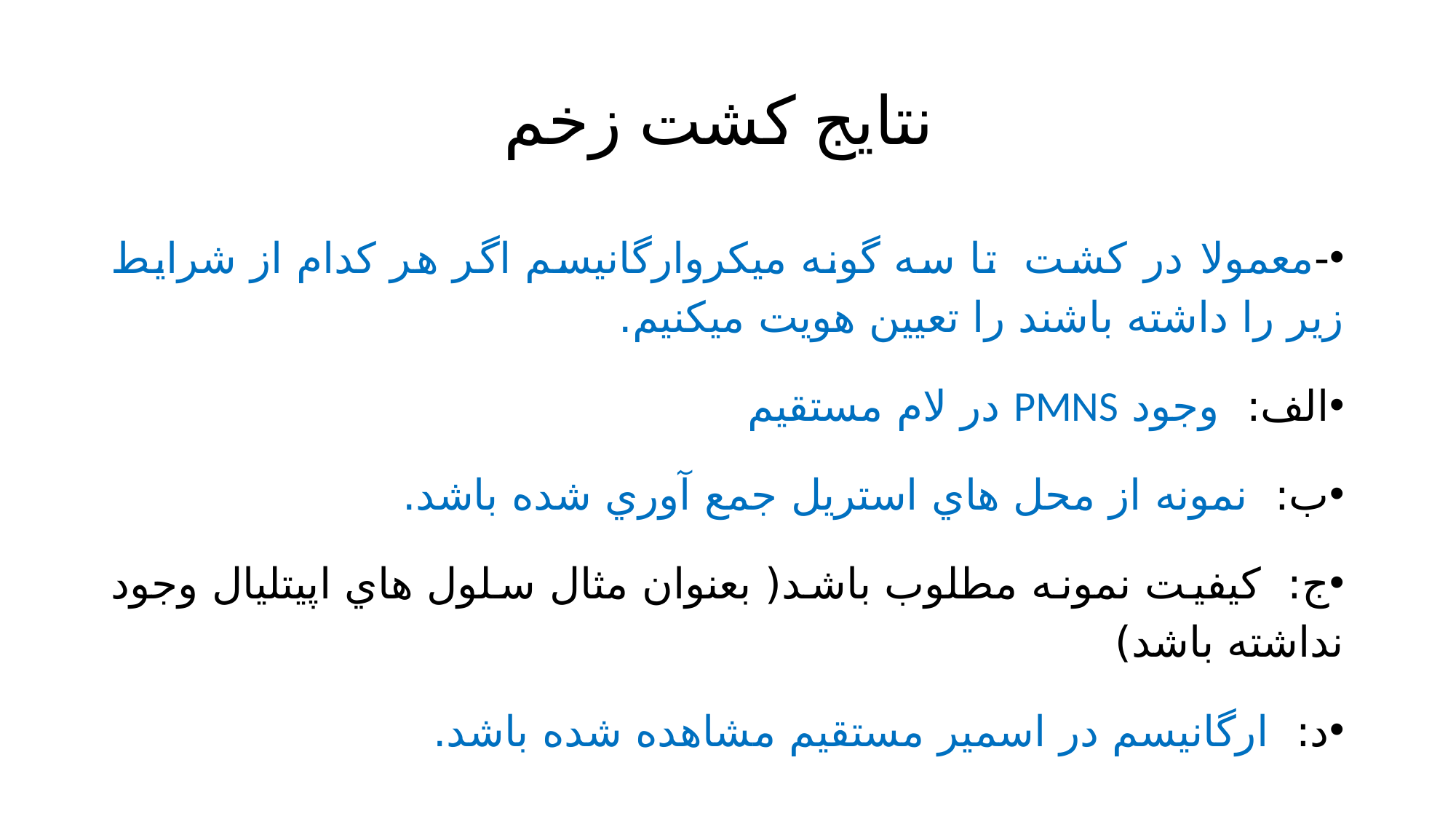

# نتایج کشت زخم
-معمولا در کشت  تا سه گونه ميكروارگانيسم اگر هر كدام از شرايط زير را داشته باشند را تعيين هويت ميكنيم.
الف:  وجود PMNS در لام مستقيم
ب:  نمونه از محل هاي استريل جمع آوري شده باشد.
ج:  كيفيت نمونه مطلوب باشد( بعنوان مثال سلول هاي اپيتليال وجود نداشته باشد)
د:  ارگانيسم در اسمير مستقيم مشاهده شده باشد.